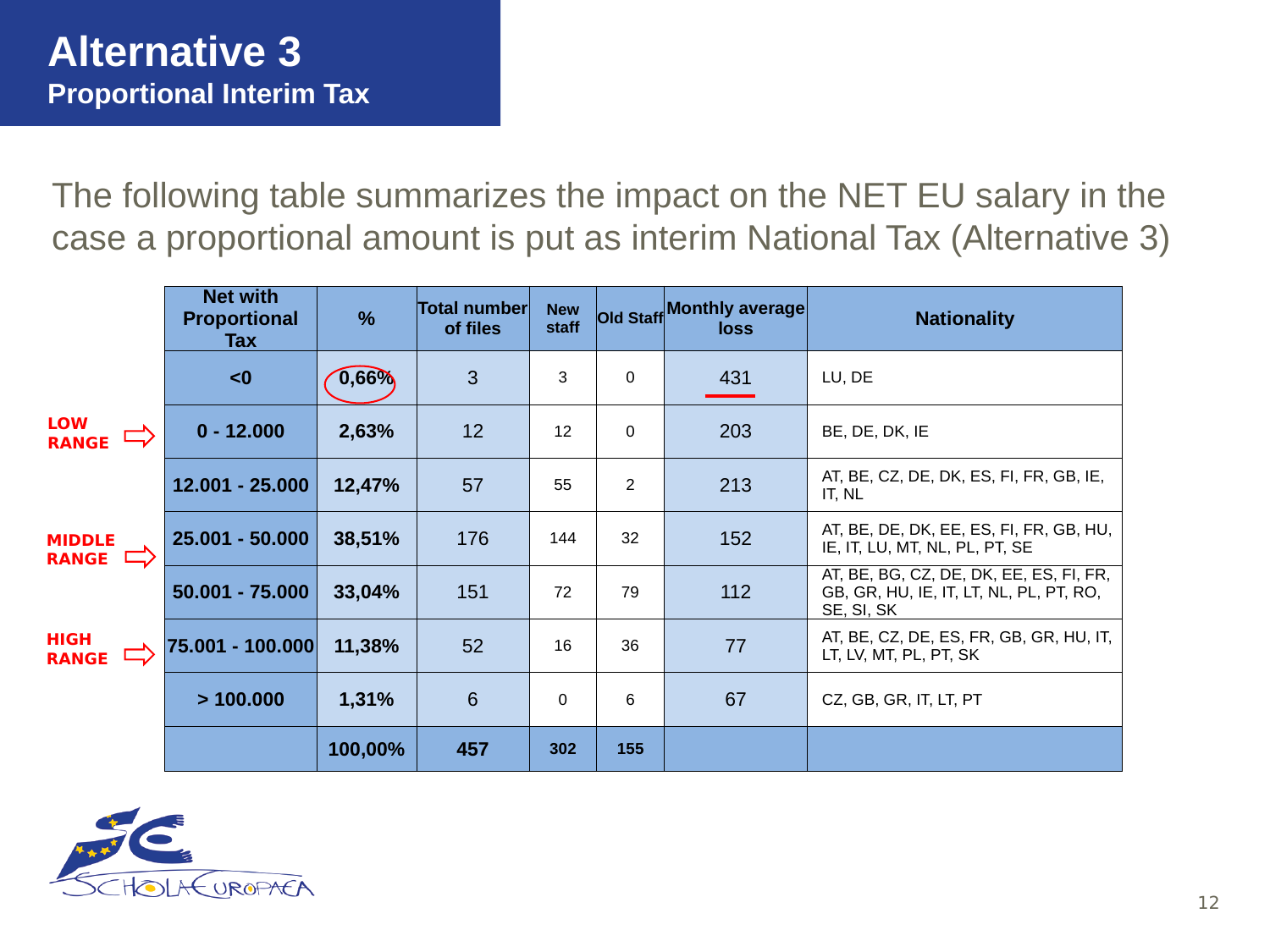

# Alternative 3 Proportional Interim Tax
The following table summarizes the impact on the NET EU salary in the case a proportional amount is put as interim National Tax (Alternative 3)
| Net with Proportional Tax | % | Total number of files | New staff | Old Staff | Monthly average loss | Nationality |
| --- | --- | --- | --- | --- | --- | --- |
| <0 | 0,66% | 3 | 3 | 0 | 431 | LU, DE |
| 0 - 12.000 | 2,63% | 12 | 12 | 0 | 203 | BE, DE, DK, IE |
| 12.001 - 25.000 | 12,47% | 57 | 55 | 2 | 213 | AT, BE, CZ, DE, DK, ES, FI, FR, GB, IE, IT, NL |
| 25.001 - 50.000 | 38,51% | 176 | 144 | 32 | 152 | AT, BE, DE, DK, EE, ES, FI, FR, GB, HU, IE, IT, LU, MT, NL, PL, PT, SE |
| 50.001 - 75.000 | 33,04% | 151 | 72 | 79 | 112 | AT, BE, BG, CZ, DE, DK, EE, ES, FI, FR, GB, GR, HU, IE, IT, LT, NL, PL, PT, RO, SE, SI, SK |
| 75.001 - 100.000 | 11,38% | 52 | 16 | 36 | 77 | AT, BE, CZ, DE, ES, FR, GB, GR, HU, IT, LT, LV, MT, PL, PT, SK |
| > 100.000 | 1,31% | 6 | 0 | 6 | 67 | CZ, GB, GR, IT, LT, PT |
|  | 100,00% | 457 | 302 | 155 |  |  |

LOW RANGE

MIDDLE RANGE

HIGH RANGE

12